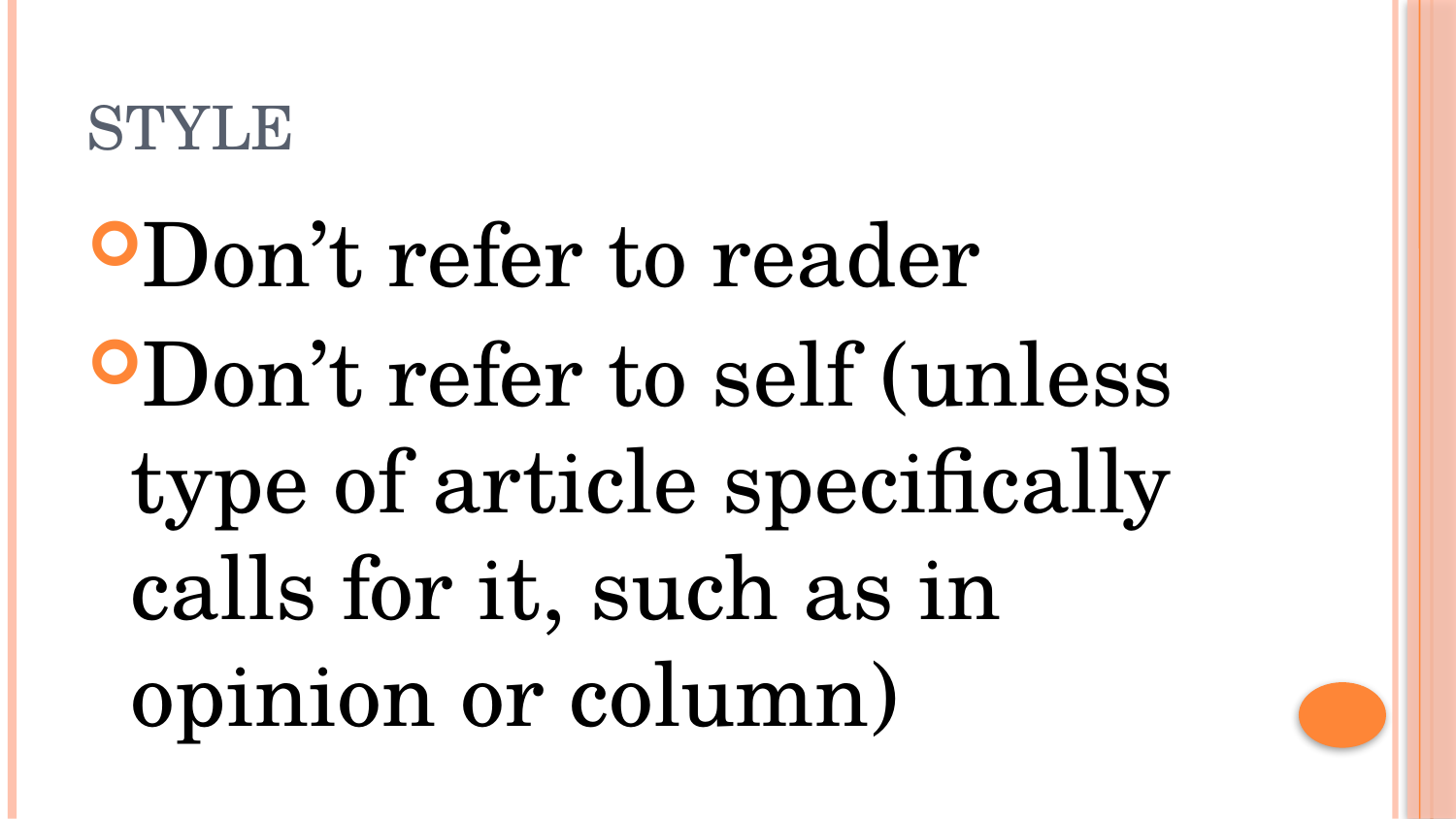

# Style
Don’t refer to reader
Don’t refer to self (unless type of article specifically calls for it, such as in opinion or column)